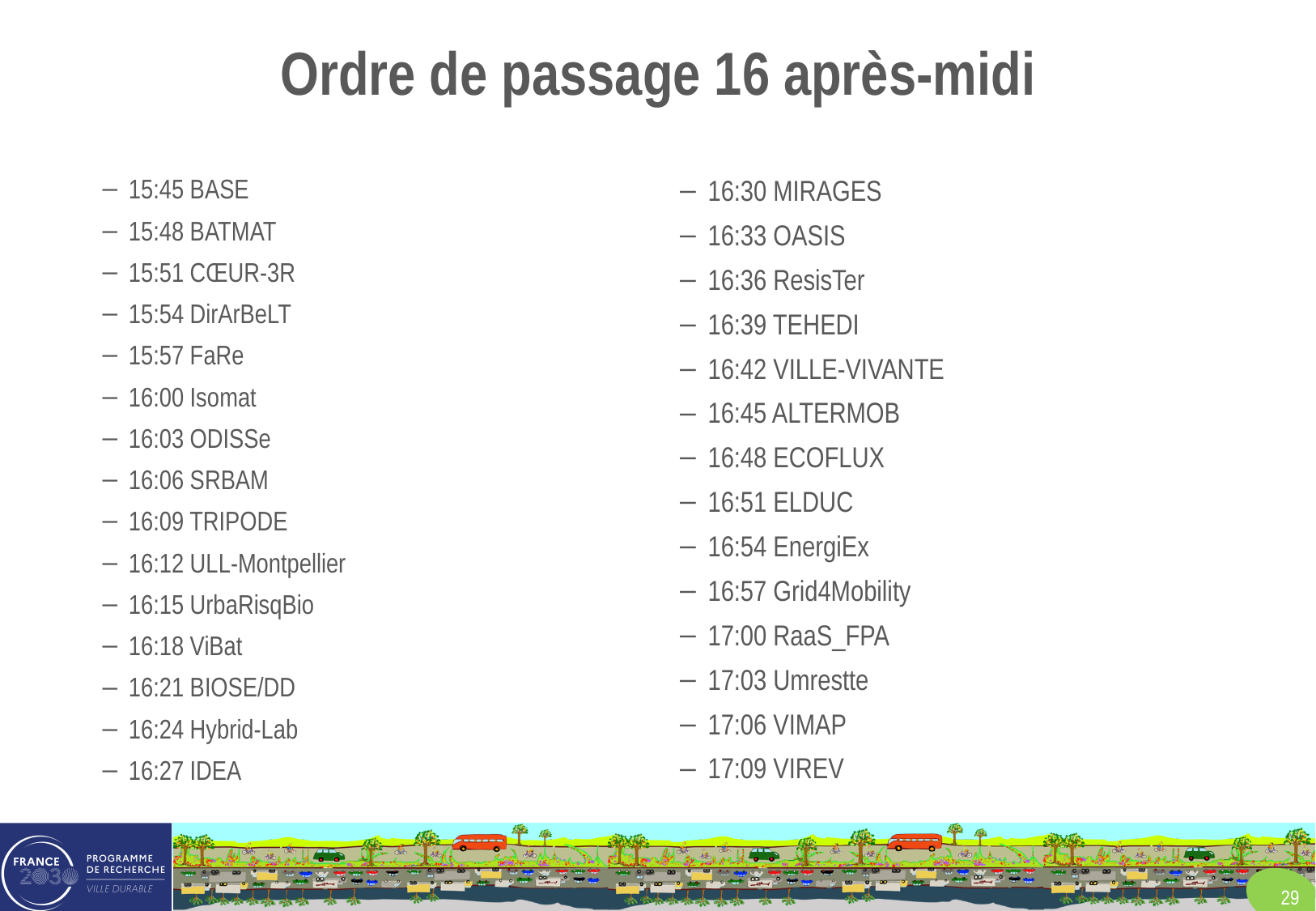

# Ordre de passage 16 après-midi
15:45 BASE
15:48 BATMAT
15:51 CŒUR-3R
15:54 DirArBeLT
15:57 FaRe
16:00 Isomat
16:03 ODISSe
16:06 SRBAM
16:09 TRIPODE
16:12 ULL-Montpellier
16:15 UrbaRisqBio
16:18 ViBat
16:21 BIOSE/DD
16:24 Hybrid-Lab
16:27 IDEA

16:30 MIRAGES
16:33 OASIS
16:36 ResisTer
16:39 TEHEDI
16:42 VILLE-VIVANTE
16:45 ALTERMOB
16:48 ECOFLUX
16:51 ELDUC
16:54 EnergiEx
16:57 Grid4Mobility
17:00 RaaS_FPA
17:03 Umrestte
17:06 VIMAP
17:09 VIREV
29